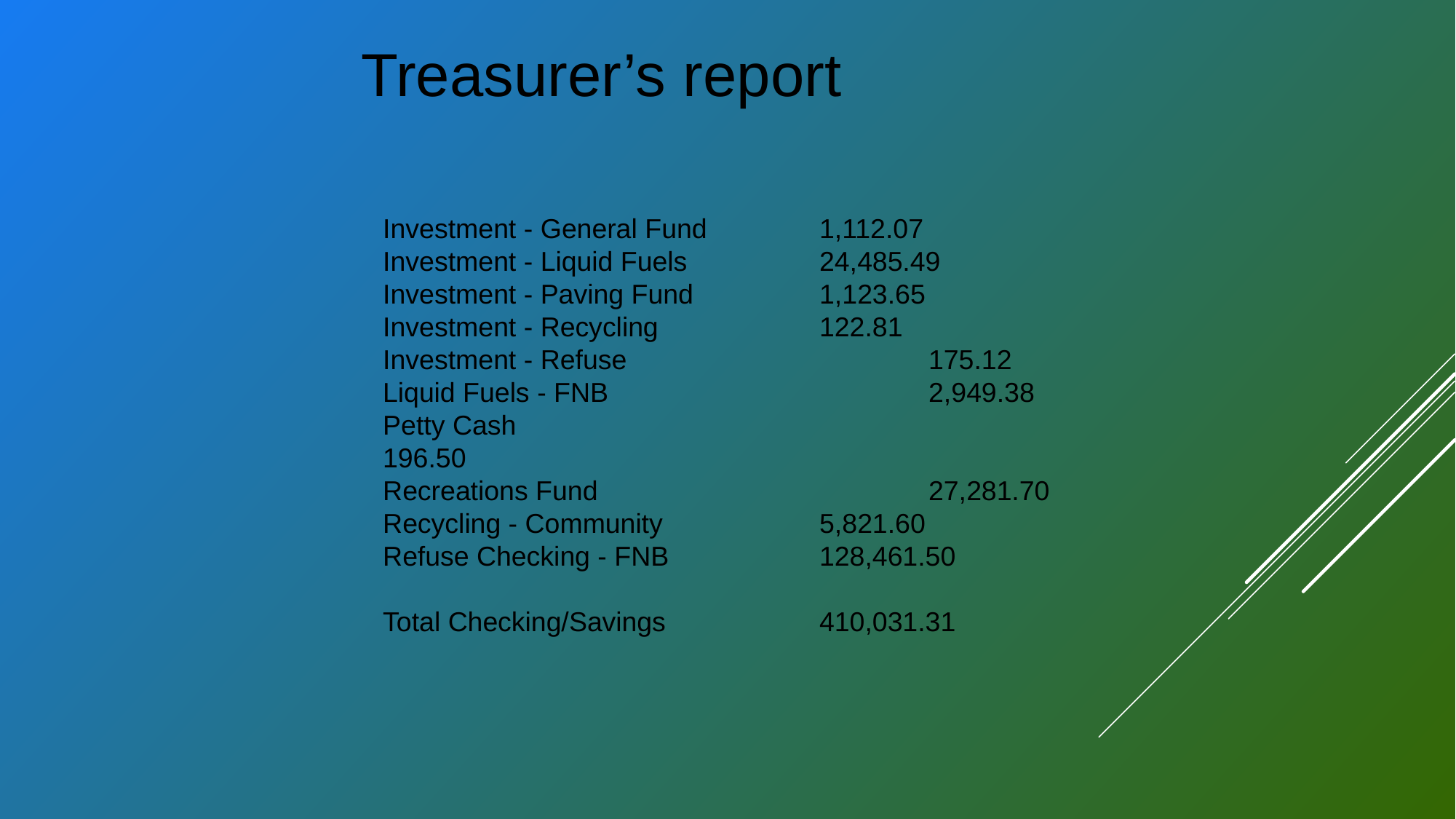

Treasurer’s report

Investment - General Fund 	1,112.07
Investment - Liquid Fuels 		24,485.49
Investment - Paving Fund 		1,123.65
Investment - Recycling 		122.81
Investment - Refuse 			175.12
Liquid Fuels - FNB 			2,949.38
Petty Cash 					196.50
Recreations Fund 			27,281.70
Recycling - Community 		5,821.60
Refuse Checking - FNB 		128,461.50

Total Checking/Savings 		410,031.31